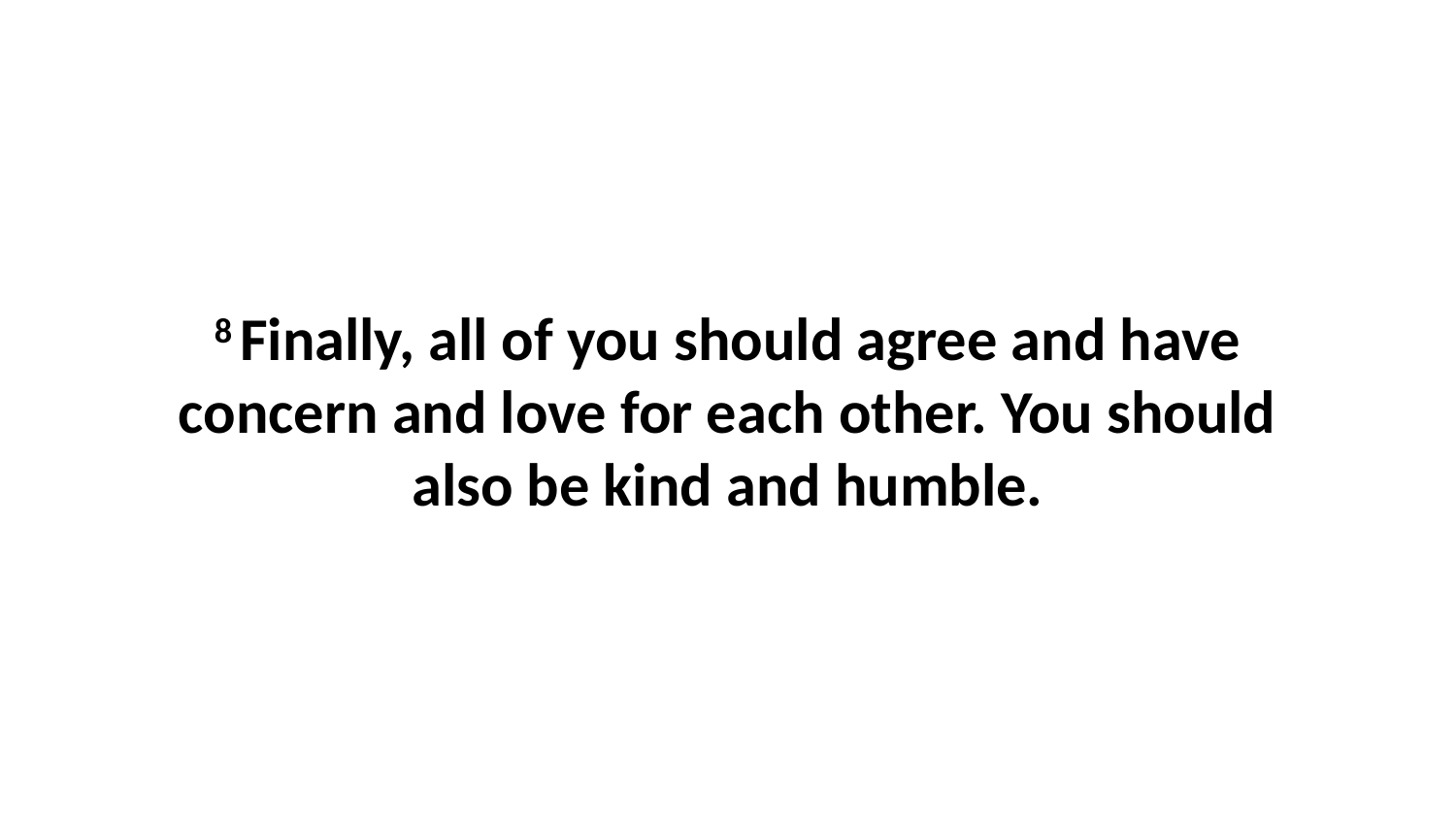

8 Finally, all of you should agree and have concern and love for each other. You should also be kind and humble.